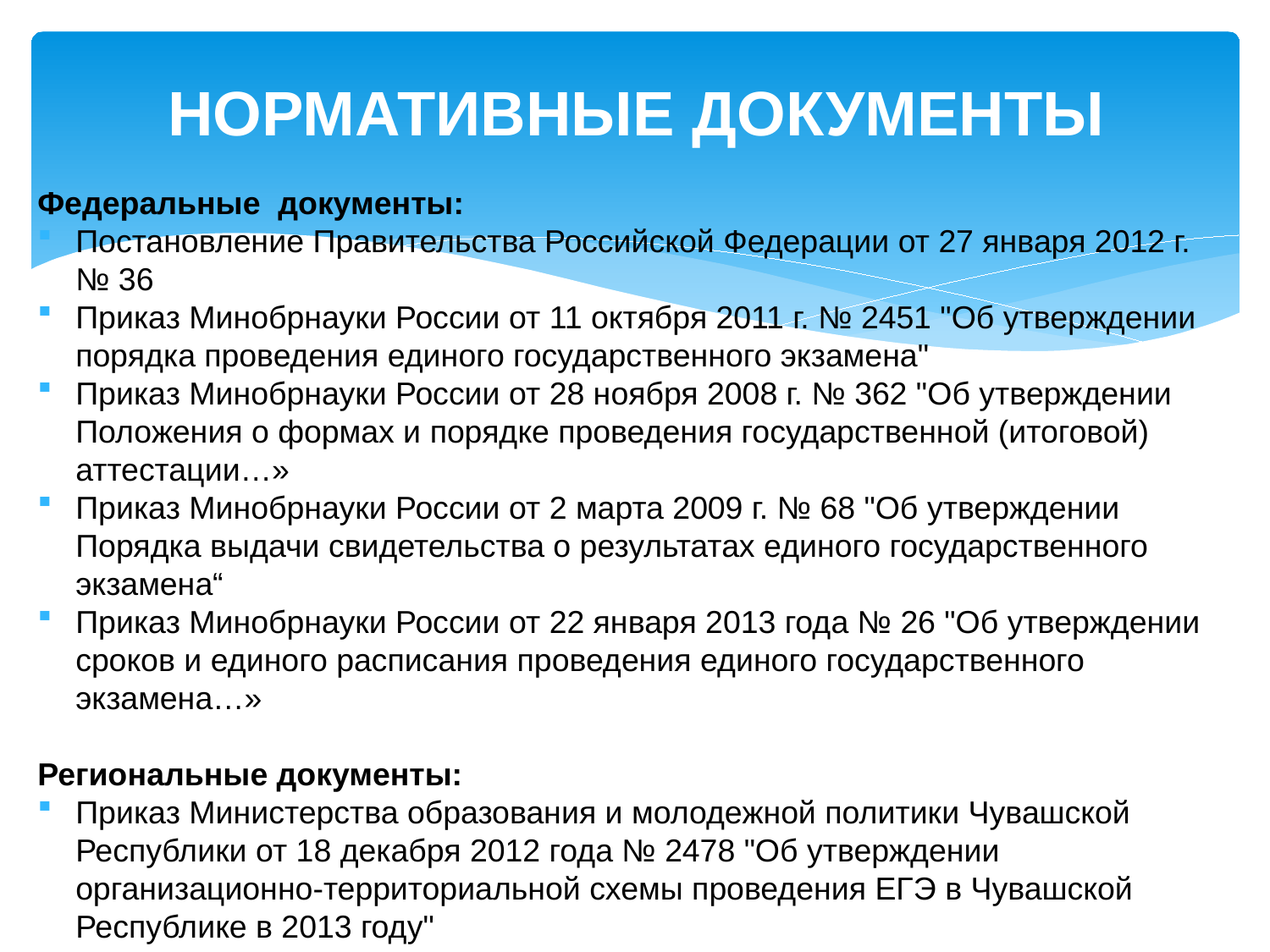

# НОРМАТИВНЫЕ ДОКУМЕНТЫ
Федеральные  документы:
Постановление Правительства Российской Федерации от 27 января 2012 г. № 36
Приказ Минобрнауки России от 11 октября 2011 г. № 2451 "Об утверждении порядка проведения единого государственного экзамена"
Приказ Минобрнауки России от 28 ноября 2008 г. № 362 "Об утверждении Положения о формах и порядке проведения государственной (итоговой) аттестации…»
Приказ Минобрнауки России от 2 марта 2009 г. № 68 "Об утверждении Порядка выдачи свидетельства о результатах единого государственного экзамена“
Приказ Минобрнауки России от 22 января 2013 года № 26 "Об утверждении сроков и единого расписания проведения единого государственного экзамена…»
Региональные документы:
Приказ Министерства образования и молодежной политики Чувашской Республики от 18 декабря 2012 года № 2478 "Об утверждении организационно-территориальной схемы проведения ЕГЭ в Чувашской Республике в 2013 году"
Приказ Министерства образования и молодежной политики Чувашской Республики от 03 февраля 2012 г. № 213 "О порядке ознакомления участников ЕГЭ с результатами ЕГЭ по каждому общеобразовательному предмету на территории Чувашской Республики"